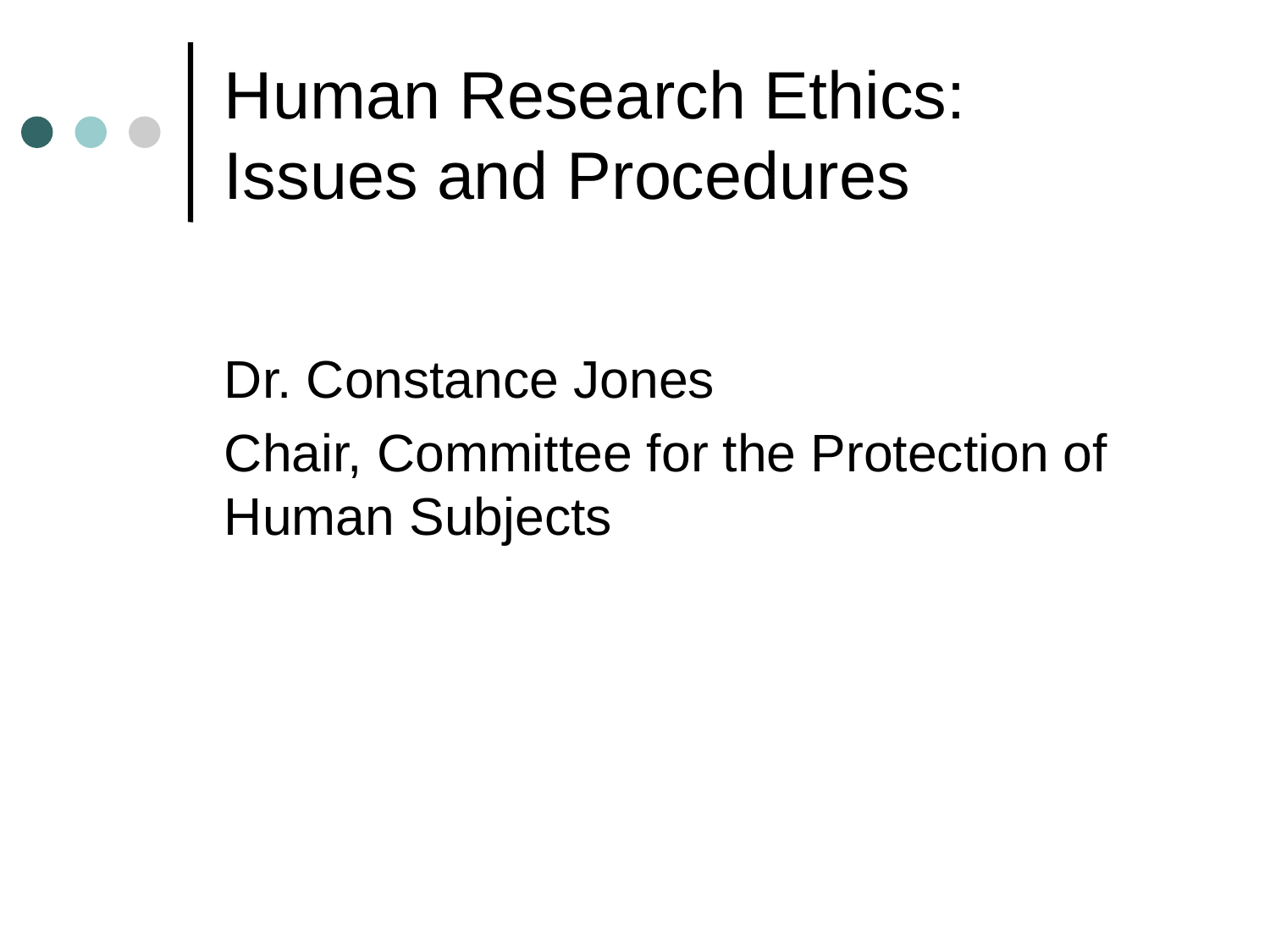

# Human Research Ethics: Issues and Procedures

Dr. Constance Jones
Chair, Committee for the Protection of Human Subjects